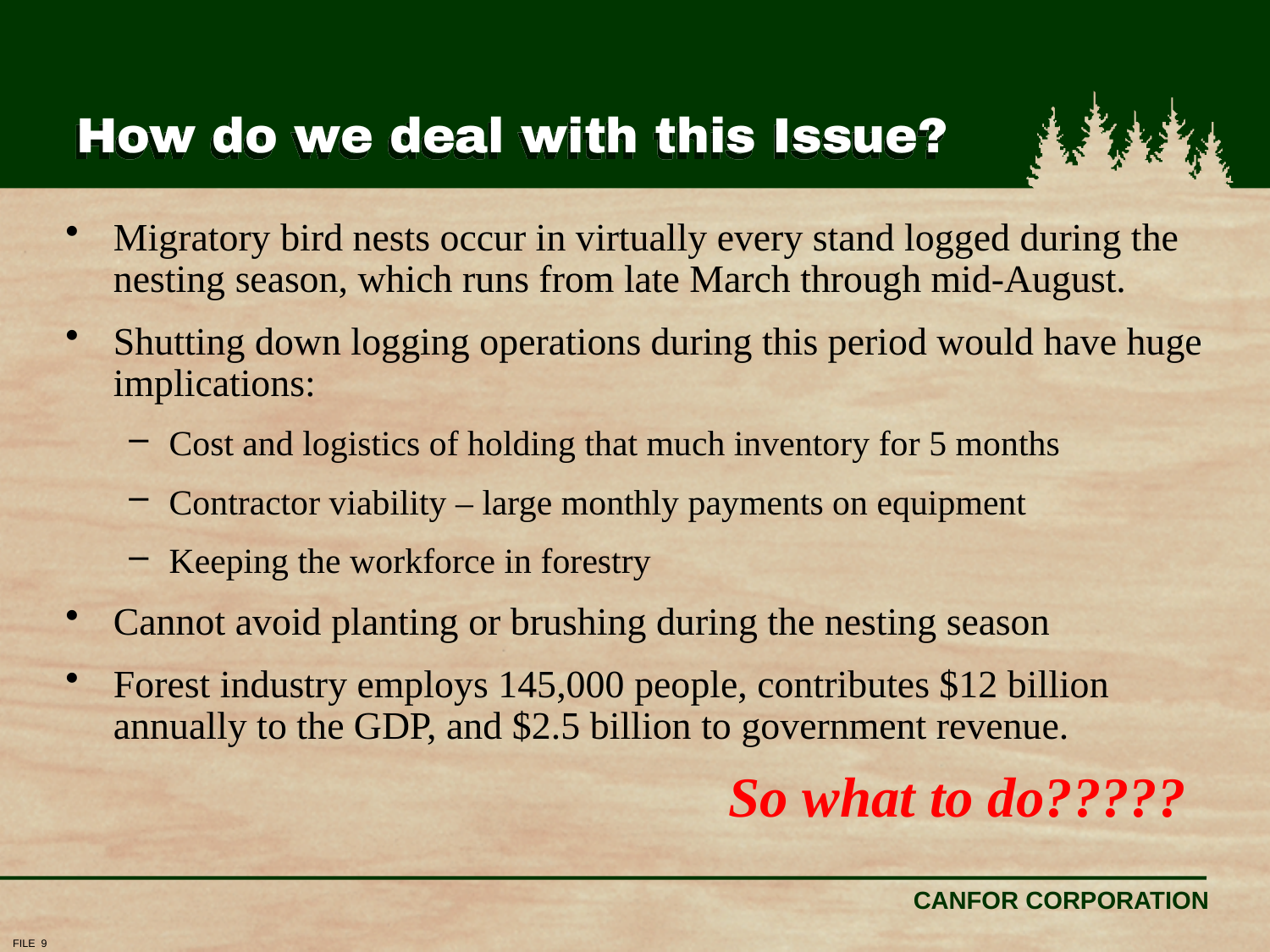

# How do we deal with this Issue?
Migratory bird nests occur in virtually every stand logged during the nesting season, which runs from late March through mid-August.
Shutting down logging operations during this period would have huge implications:
Cost and logistics of holding that much inventory for 5 months
Contractor viability – large monthly payments on equipment
Keeping the workforce in forestry
Cannot avoid planting or brushing during the nesting season
Forest industry employs 145,000 people, contributes $12 billion annually to the GDP, and $2.5 billion to government revenue.
					So what to do?????